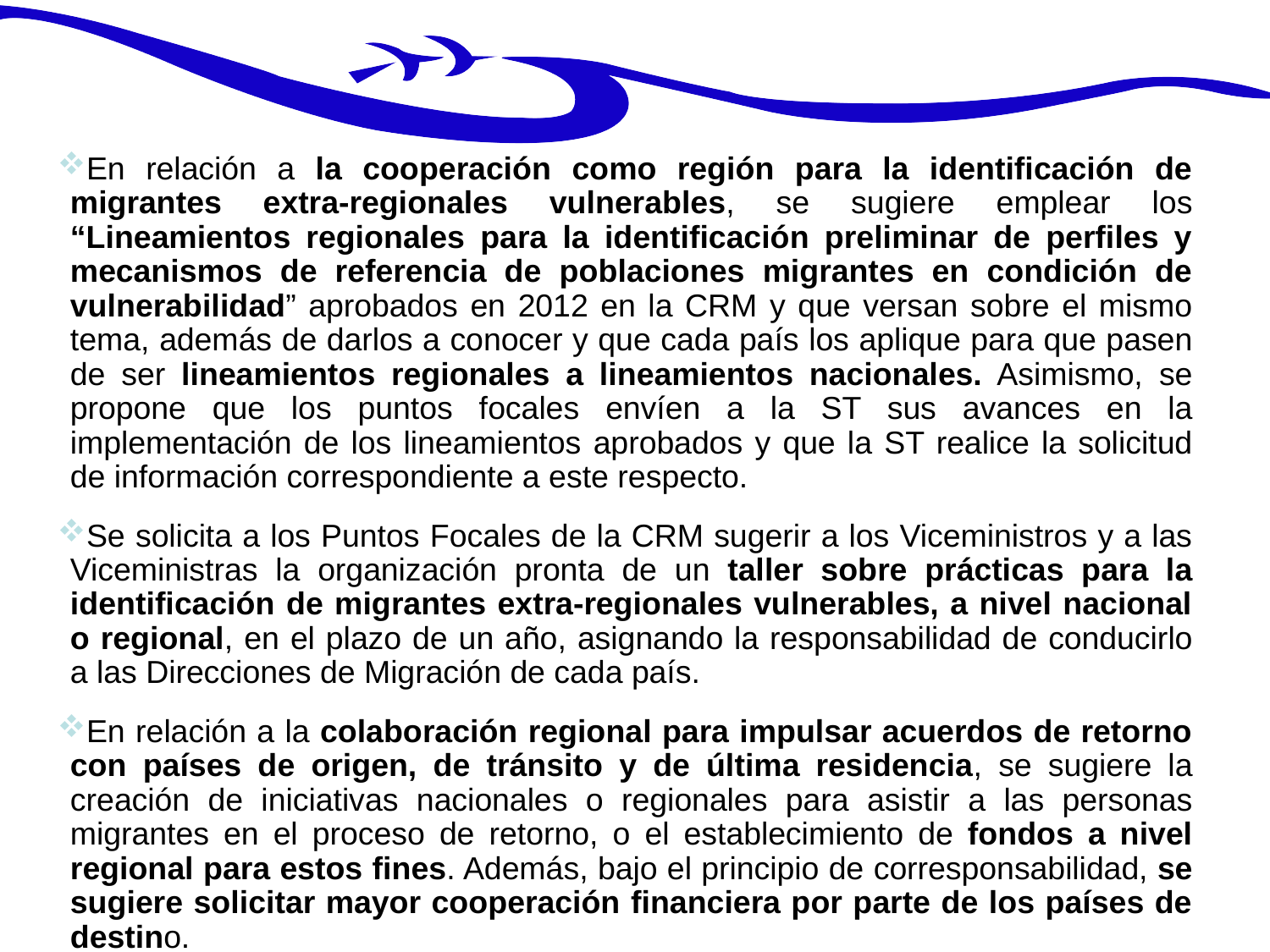

En relación a la cooperación como región para la identificación de migrantes extra-regionales vulnerables, se sugiere emplear los “Lineamientos regionales para la identificación preliminar de perfiles y mecanismos de referencia de poblaciones migrantes en condición de vulnerabilidad” aprobados en 2012 en la CRM y que versan sobre el mismo tema, además de darlos a conocer y que cada país los aplique para que pasen de ser lineamientos regionales a lineamientos nacionales. Asimismo, se propone que los puntos focales envíen a la ST sus avances en la implementación de los lineamientos aprobados y que la ST realice la solicitud de información correspondiente a este respecto.
Se solicita a los Puntos Focales de la CRM sugerir a los Viceministros y a las Viceministras la organización pronta de un taller sobre prácticas para la identificación de migrantes extra-regionales vulnerables, a nivel nacional o regional, en el plazo de un año, asignando la responsabilidad de conducirlo a las Direcciones de Migración de cada país.
En relación a la colaboración regional para impulsar acuerdos de retorno con países de origen, de tránsito y de última residencia, se sugiere la creación de iniciativas nacionales o regionales para asistir a las personas migrantes en el proceso de retorno, o el establecimiento de fondos a nivel regional para estos fines. Además, bajo el principio de corresponsabilidad, se sugiere solicitar mayor cooperación financiera por parte de los países de destino.